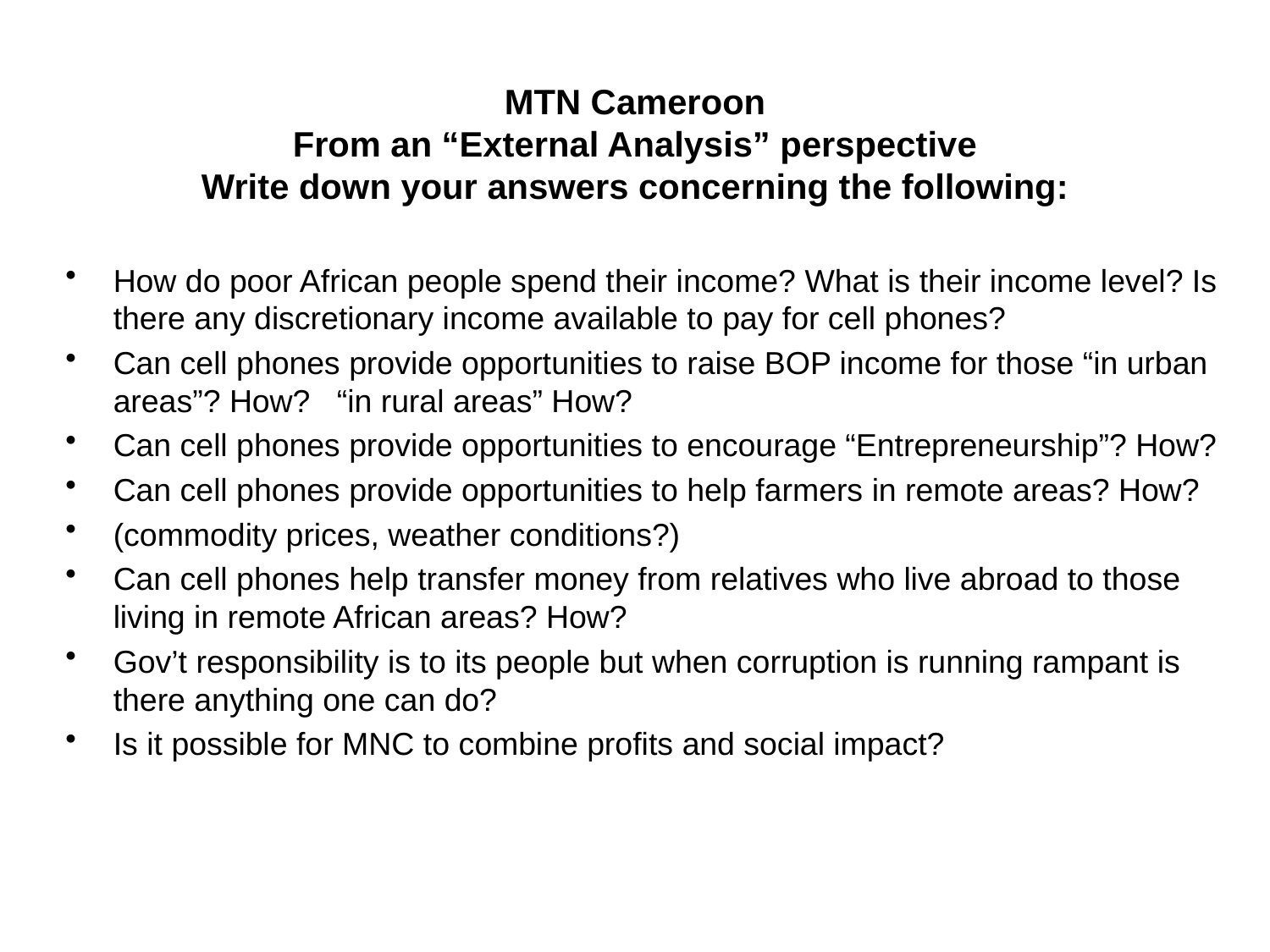

# MTN Cameroon From an “External Analysis” perspective Write down your answers concerning the following:
How do poor African people spend their income? What is their income level? Is there any discretionary income available to pay for cell phones?
Can cell phones provide opportunities to raise BOP income for those “in urban areas”? How?   “in rural areas” How?
Can cell phones provide opportunities to encourage “Entrepreneurship”? How?
Can cell phones provide opportunities to help farmers in remote areas? How?
(commodity prices, weather conditions?)
Can cell phones help transfer money from relatives who live abroad to those living in remote African areas? How?
Gov’t responsibility is to its people but when corruption is running rampant is there anything one can do?
Is it possible for MNC to combine profits and social impact?